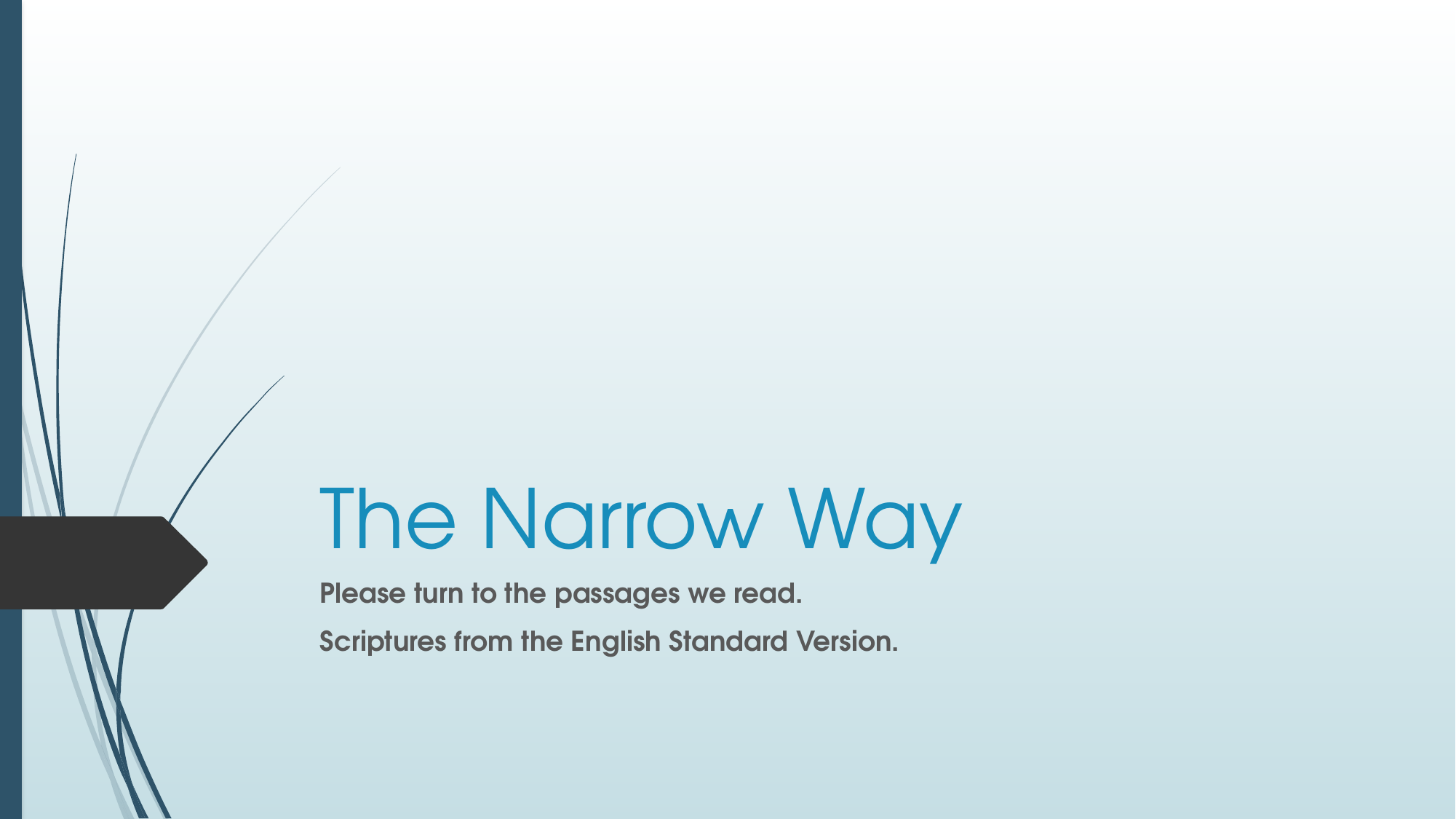

# The Narrow Way
Please turn to the passages we read.
Scriptures from the English Standard Version.